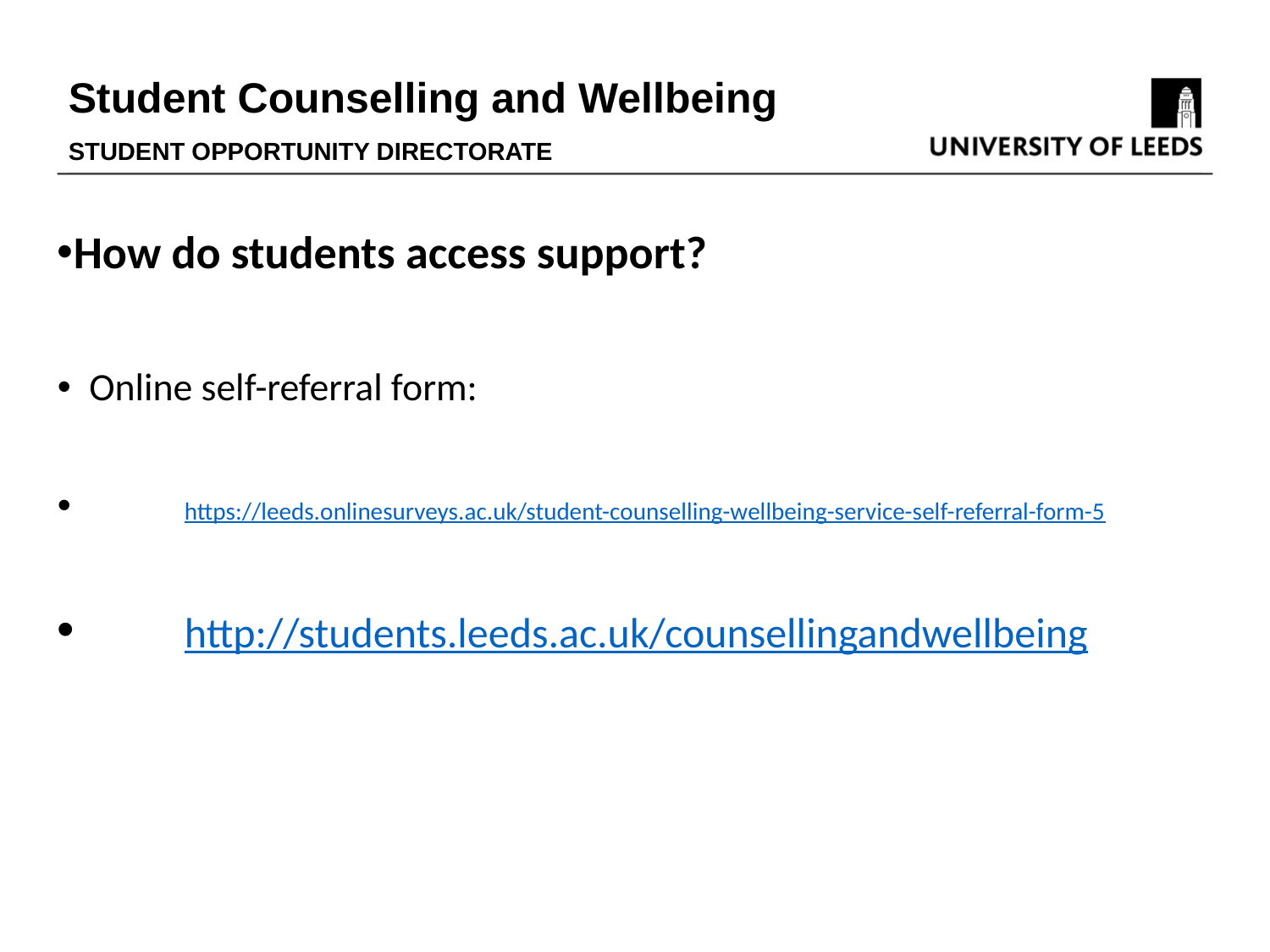

How do students access support?

Online self-referral form:

	https://leeds.onlinesurveys.ac.uk/student-counselling-wellbeing-service-self-referral-form-5

	http://students.leeds.ac.uk/counsellingandwellbeing